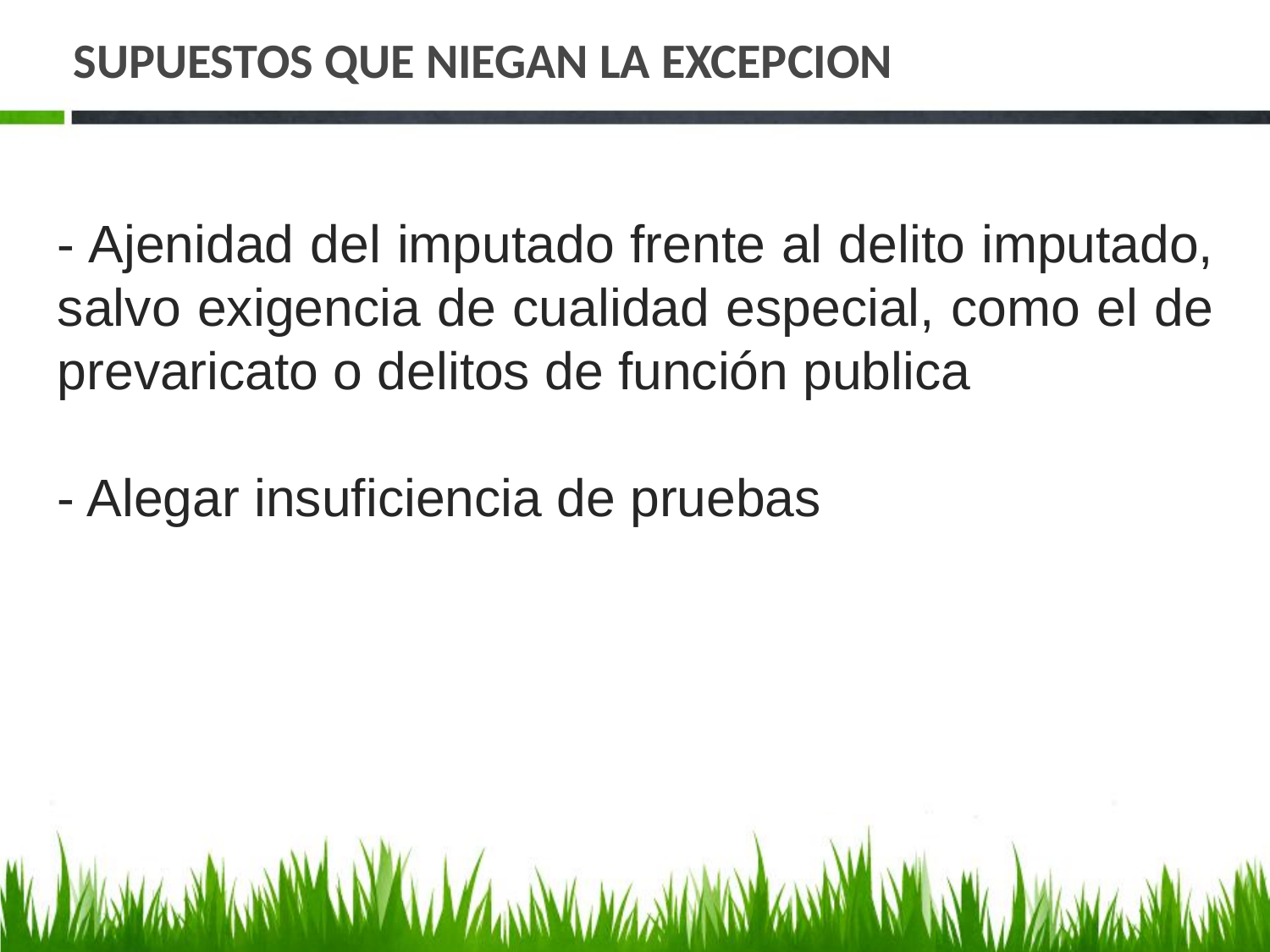

# SUPUESTOS QUE NIEGAN LA EXCEPCION
- Ajenidad del imputado frente al delito imputado, salvo exigencia de cualidad especial, como el de prevaricato o delitos de función publica

- Alegar insuficiencia de pruebas